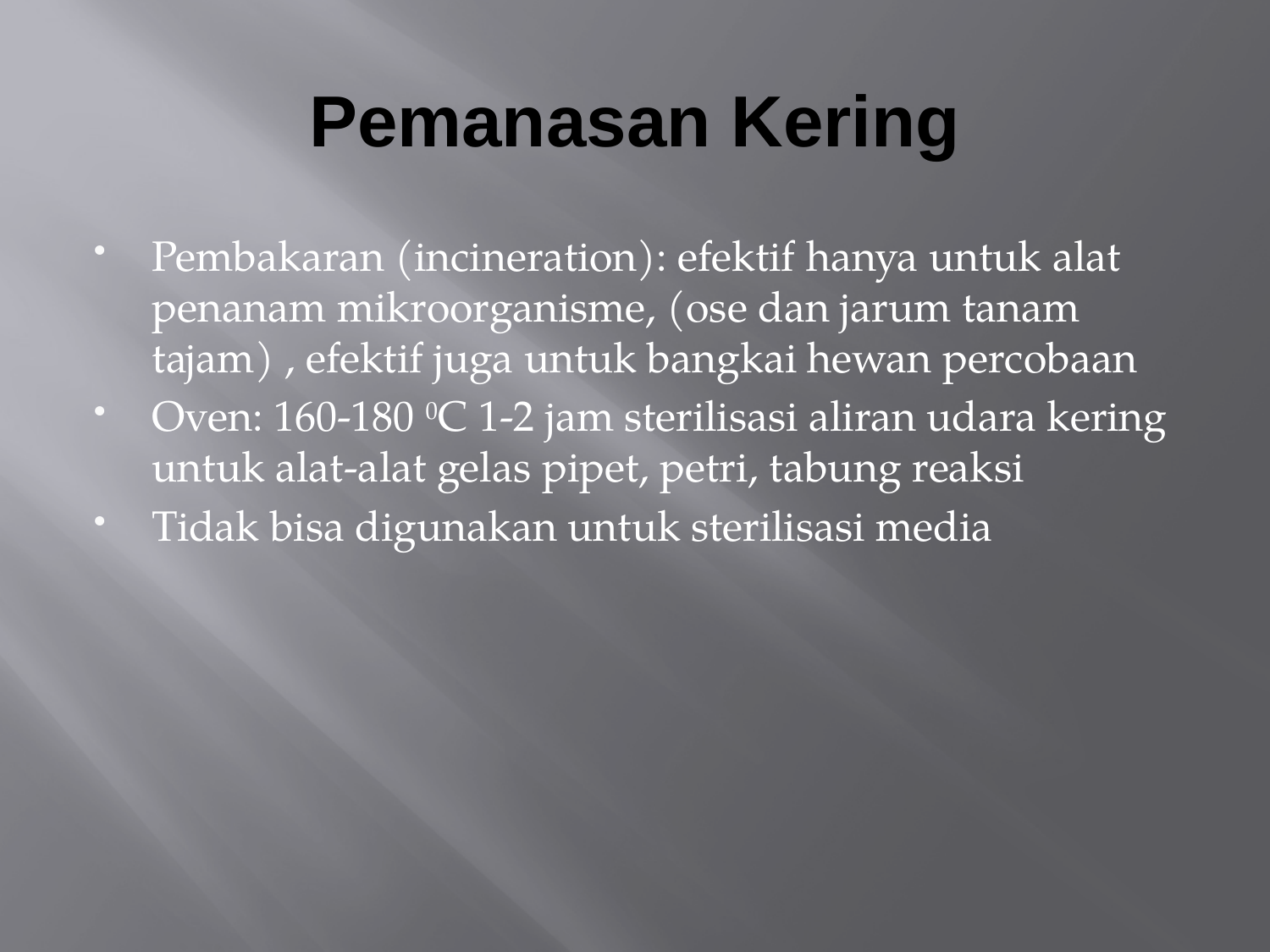

# Pemanasan Kering
Pembakaran (incineration): efektif hanya untuk alat penanam mikroorganisme, (ose dan jarum tanam tajam) , efektif juga untuk bangkai hewan percobaan
Oven: 160-180 0C 1-2 jam sterilisasi aliran udara kering untuk alat-alat gelas pipet, petri, tabung reaksi
Tidak bisa digunakan untuk sterilisasi media